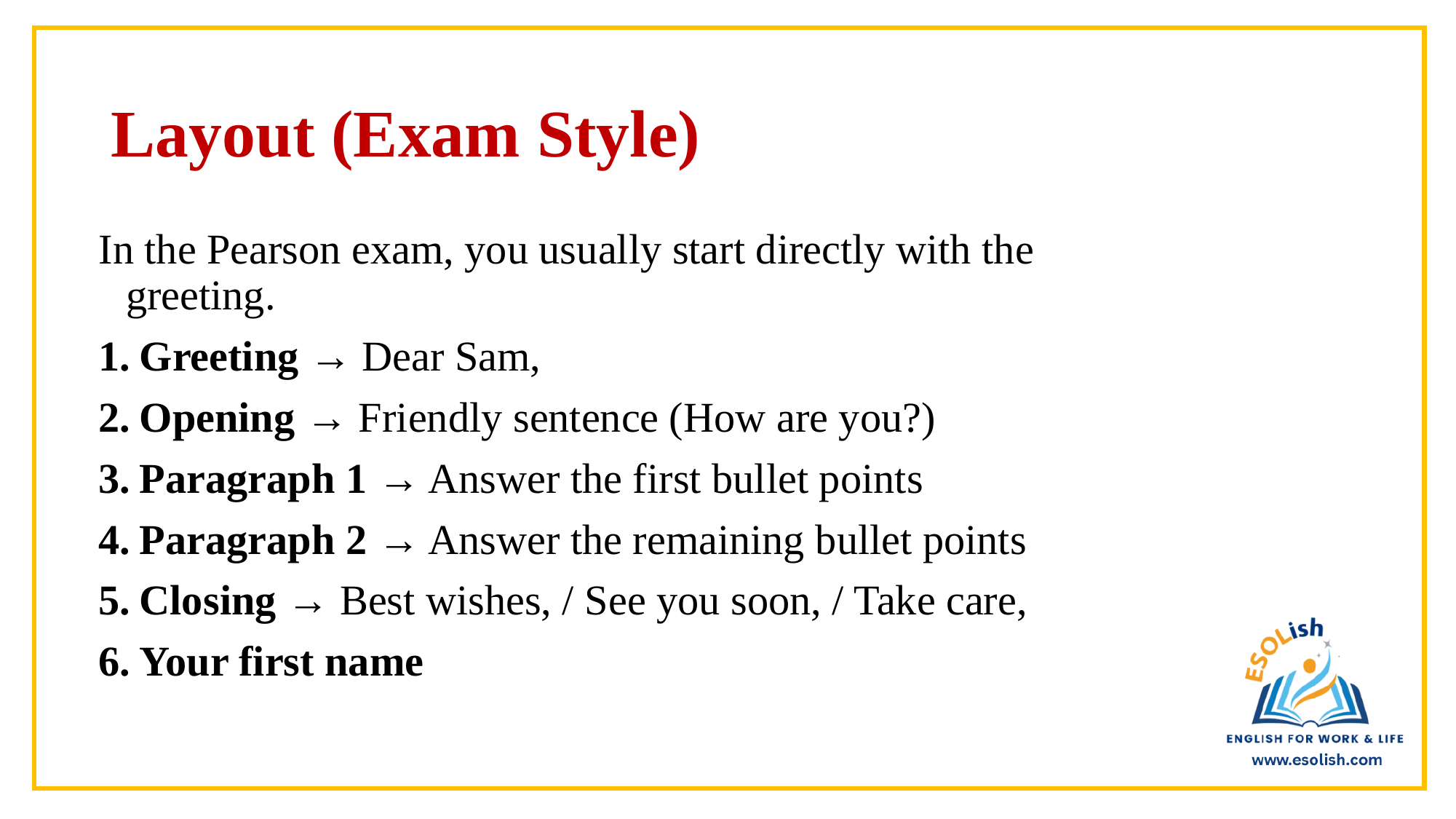

# Layout (Exam Style)
In the Pearson exam, you usually start directly with the greeting.
Greeting → Dear Sam,
Opening → Friendly sentence (How are you?)
Paragraph 1 → Answer the first bullet points
Paragraph 2 → Answer the remaining bullet points
Closing → Best wishes, / See you soon, / Take care,
Your first name